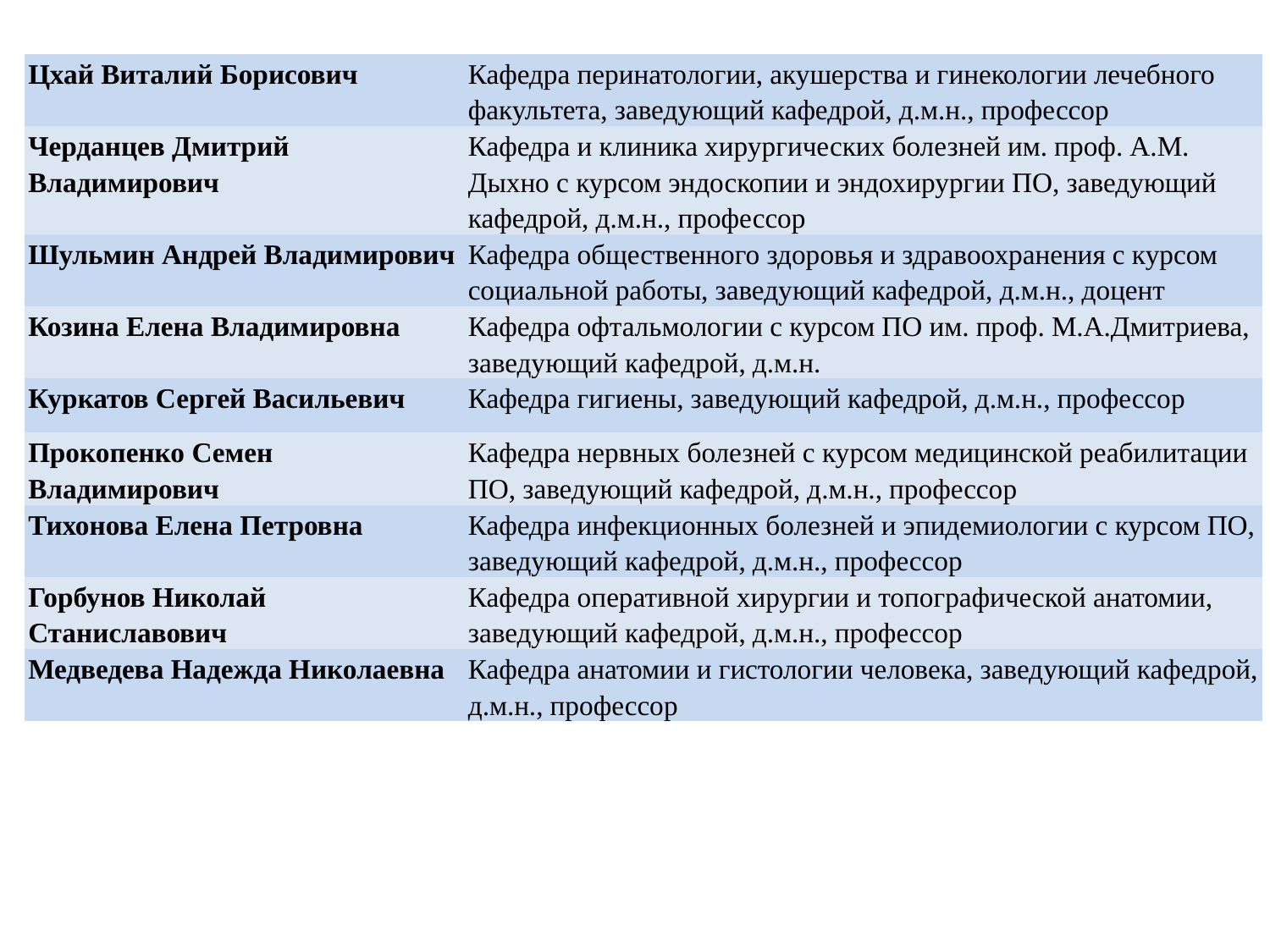

| Цхай Виталий Борисович | Кафедра перинатологии, акушерства и гинекологии лечебного факультета, заведующий кафедрой, д.м.н., профессор |
| --- | --- |
| Черданцев Дмитрий Владимирович | Кафедра и клиника хирургических болезней им. проф. А.М. Дыхно с курсом эндоскопии и эндохирургии ПО, заведующий кафедрой, д.м.н., профессор |
| Шульмин Андрей Владимирович | Кафедра общественного здоровья и здравоохранения с курсом социальной работы, заведующий кафедрой, д.м.н., доцент |
| Козина Елена Владимировна | Кафедра офтальмологии с курсом ПО им. проф. М.А.Дмитриева, заведующий кафедрой, д.м.н. |
| Куркатов Сергей Васильевич | Кафедра гигиены, заведующий кафедрой, д.м.н., профессор |
| Прокопенко Семен Владимирович | Кафедра нервных болезней с курсом медицинской реабилитации ПО, заведующий кафедрой, д.м.н., профессор |
| Тихонова Елена Петровна | Кафедра инфекционных болезней и эпидемиологии с курсом ПО, заведующий кафедрой, д.м.н., профессор |
| Горбунов Николай Станиславович | Кафедра оперативной хирургии и топографической анатомии, заведующий кафедрой, д.м.н., профессор |
| Медведева Надежда Николаевна | Кафедра анатомии и гистологии человека, заведующий кафедрой, д.м.н., профессор |